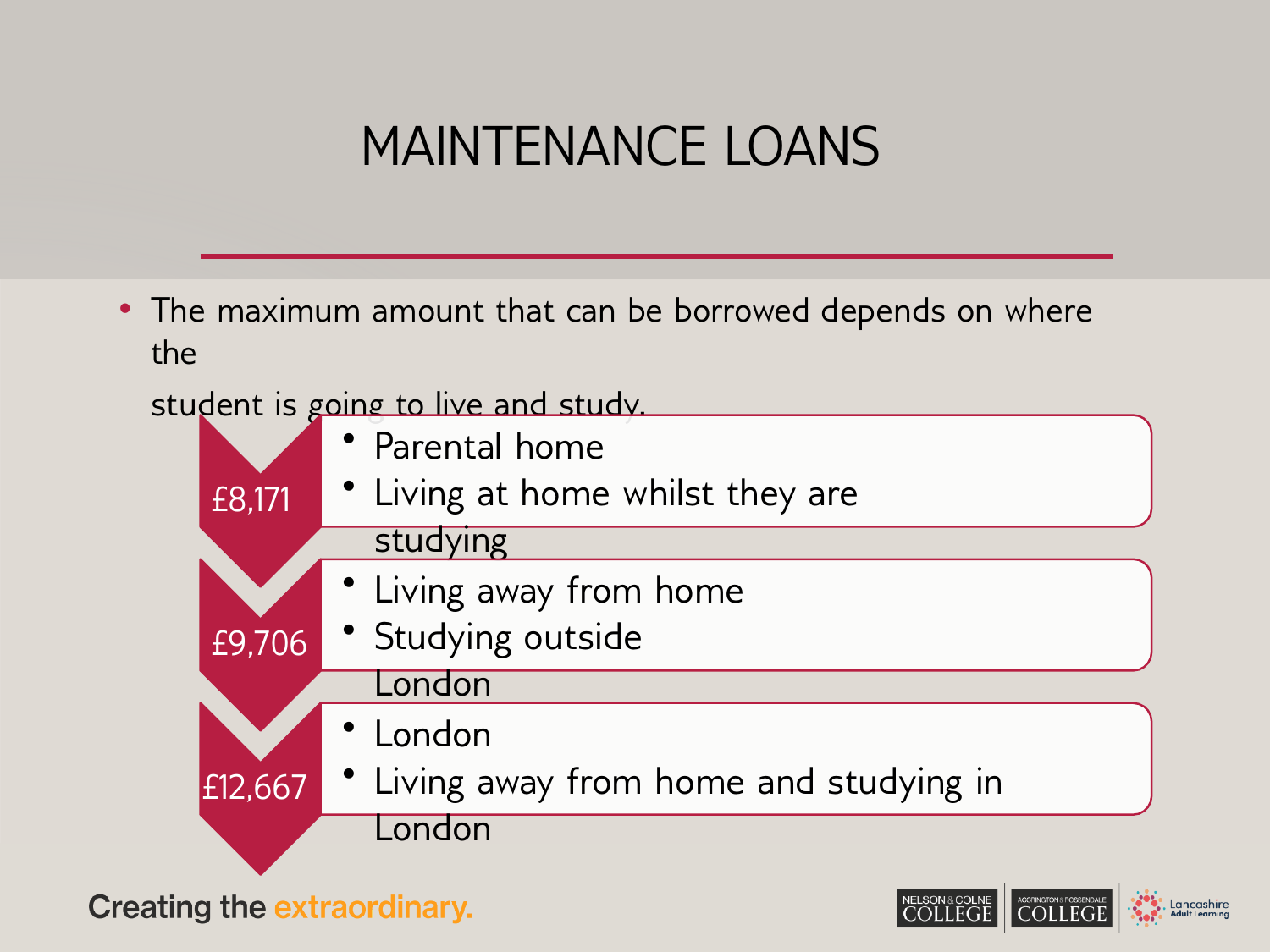

# MAINTENANCE LOANS
The maximum amount that can be borrowed depends on where the
student is going to live and study.

Parental home
Living at home whilst they are studying
£8,171

Living away from home
Studying outside London
£9,706

London
Living away from home and studying in London
£12,667